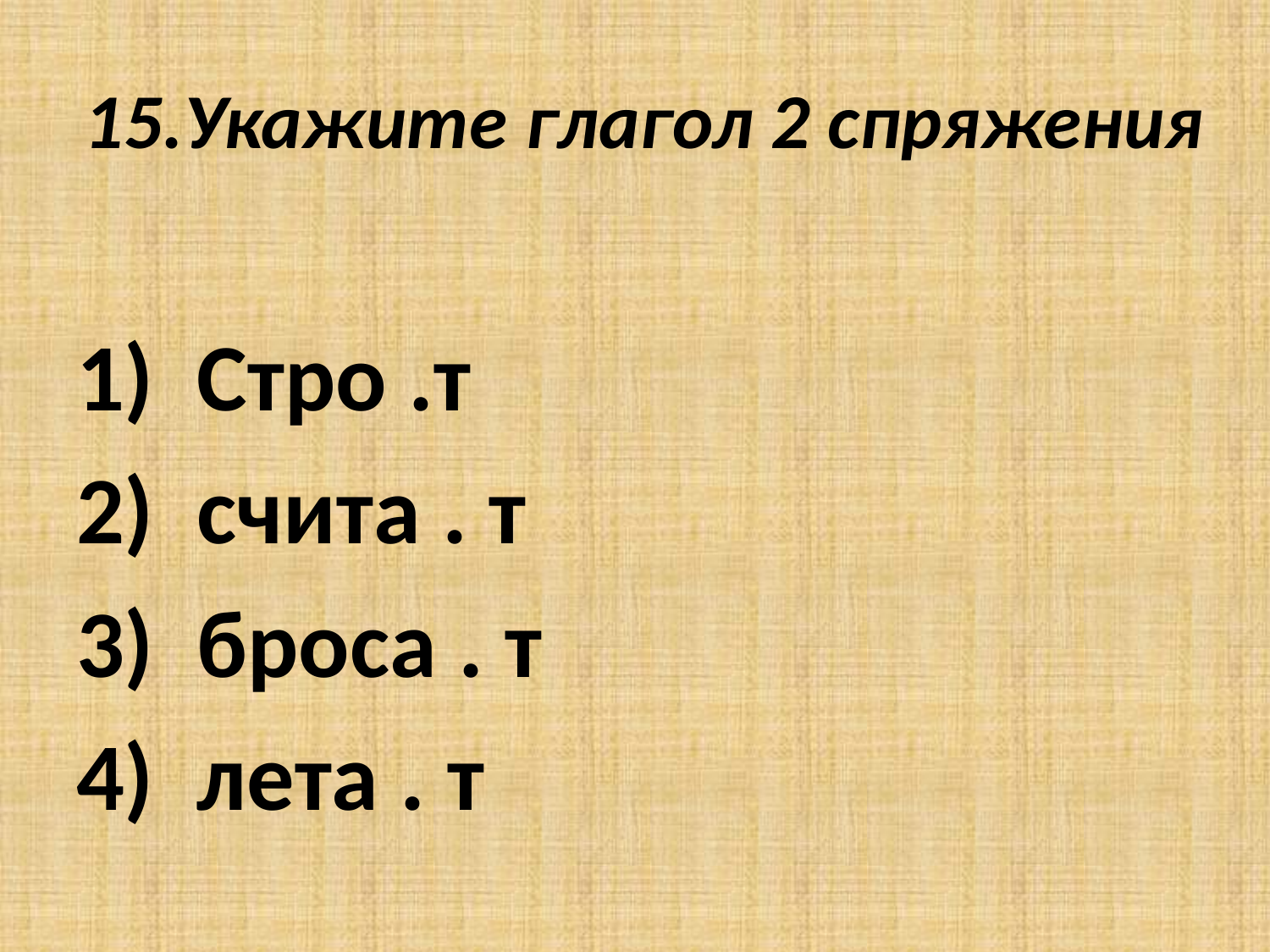

# 15.Укажите глагол 2 спряжения

  Стро .т
  счита . т
  броса . т
  лета . т